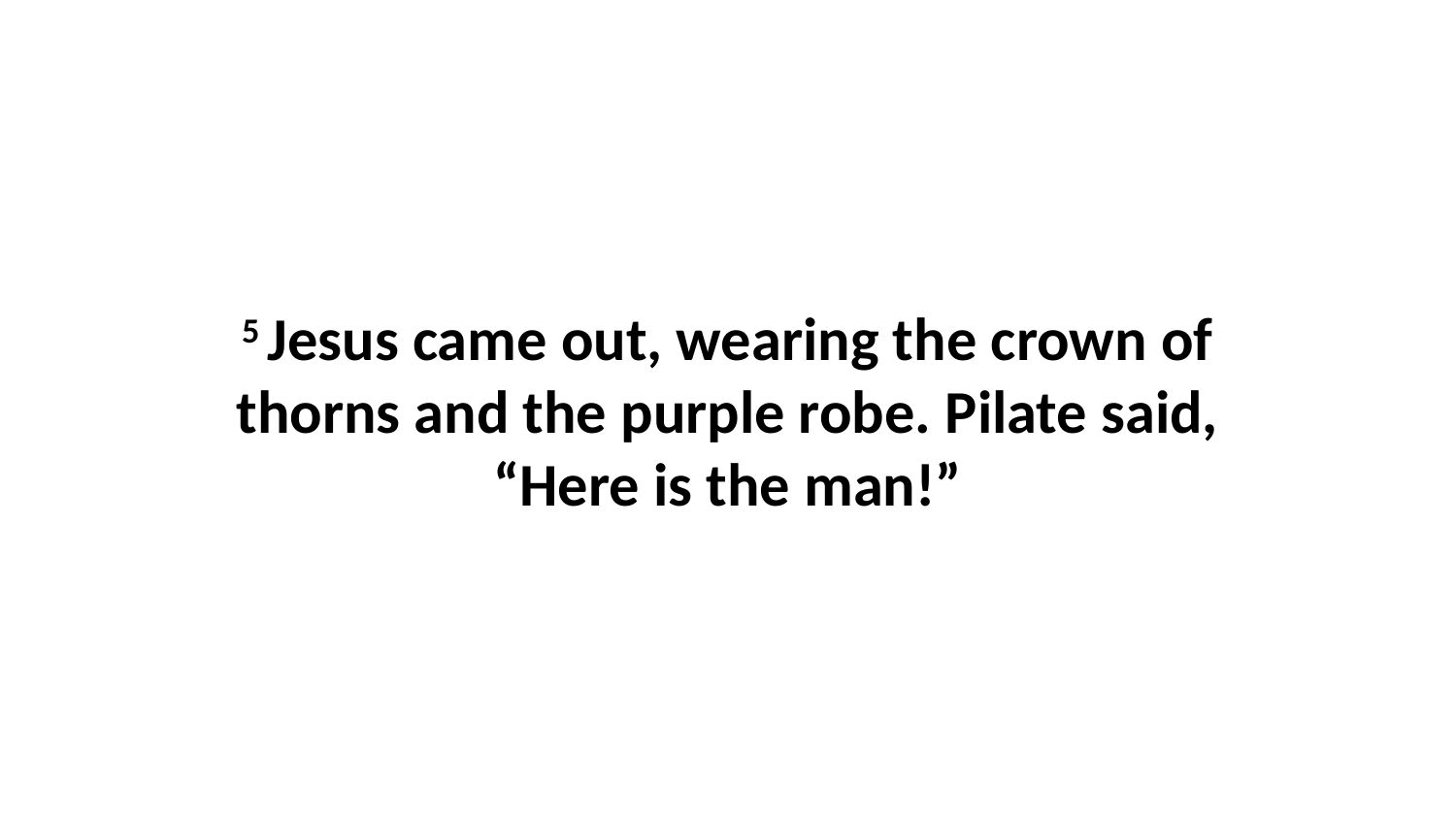

5 Jesus came out, wearing the crown of thorns and the purple robe. Pilate said, “Here is the man!”